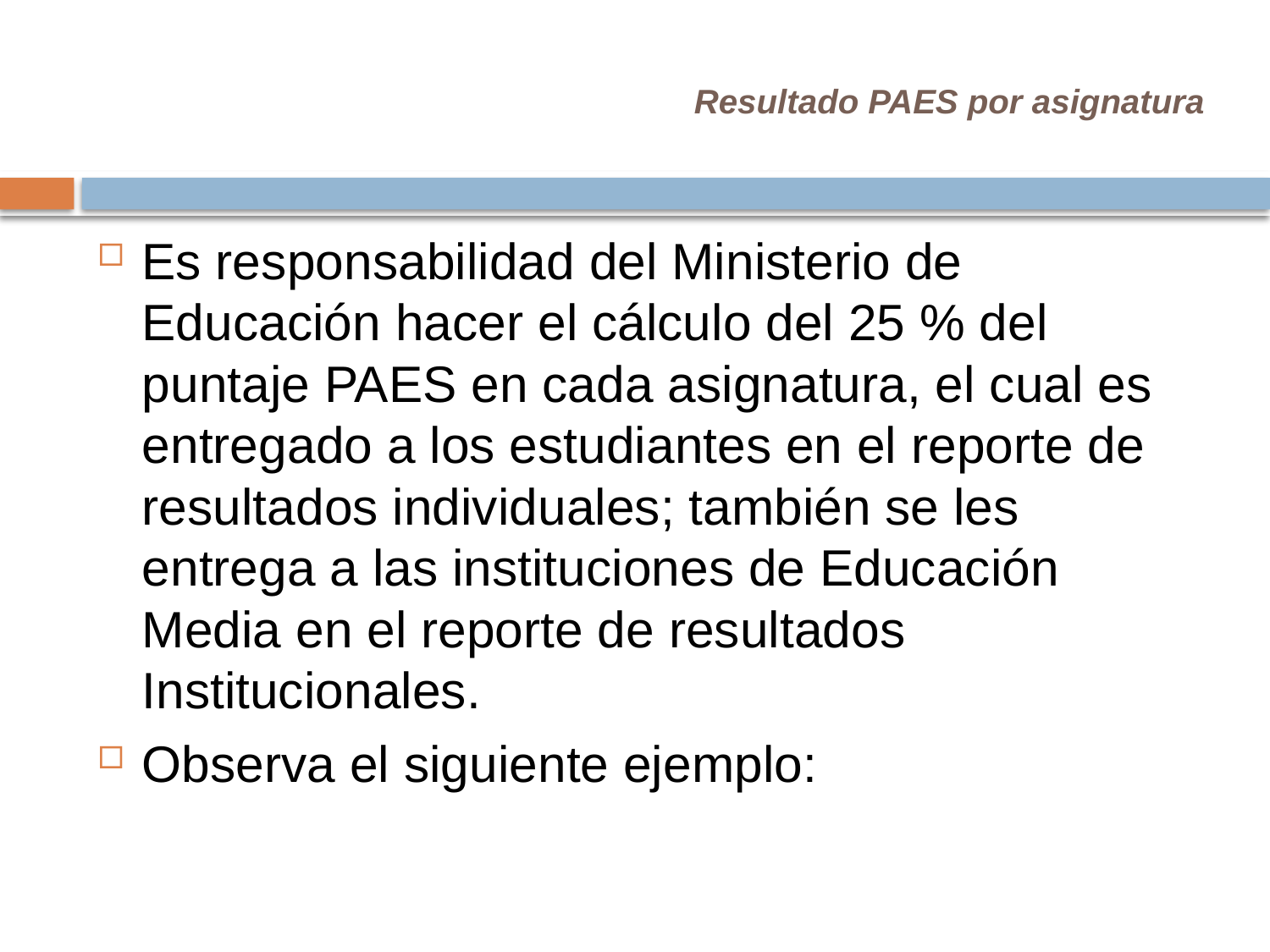

# Resultado PAES por asignatura
Es responsabilidad del Ministerio de Educación hacer el cálculo del 25 % del puntaje PAES en cada asignatura, el cual es entregado a los estudiantes en el reporte de resultados individuales; también se les entrega a las instituciones de Educación Media en el reporte de resultados Institucionales.
Observa el siguiente ejemplo: